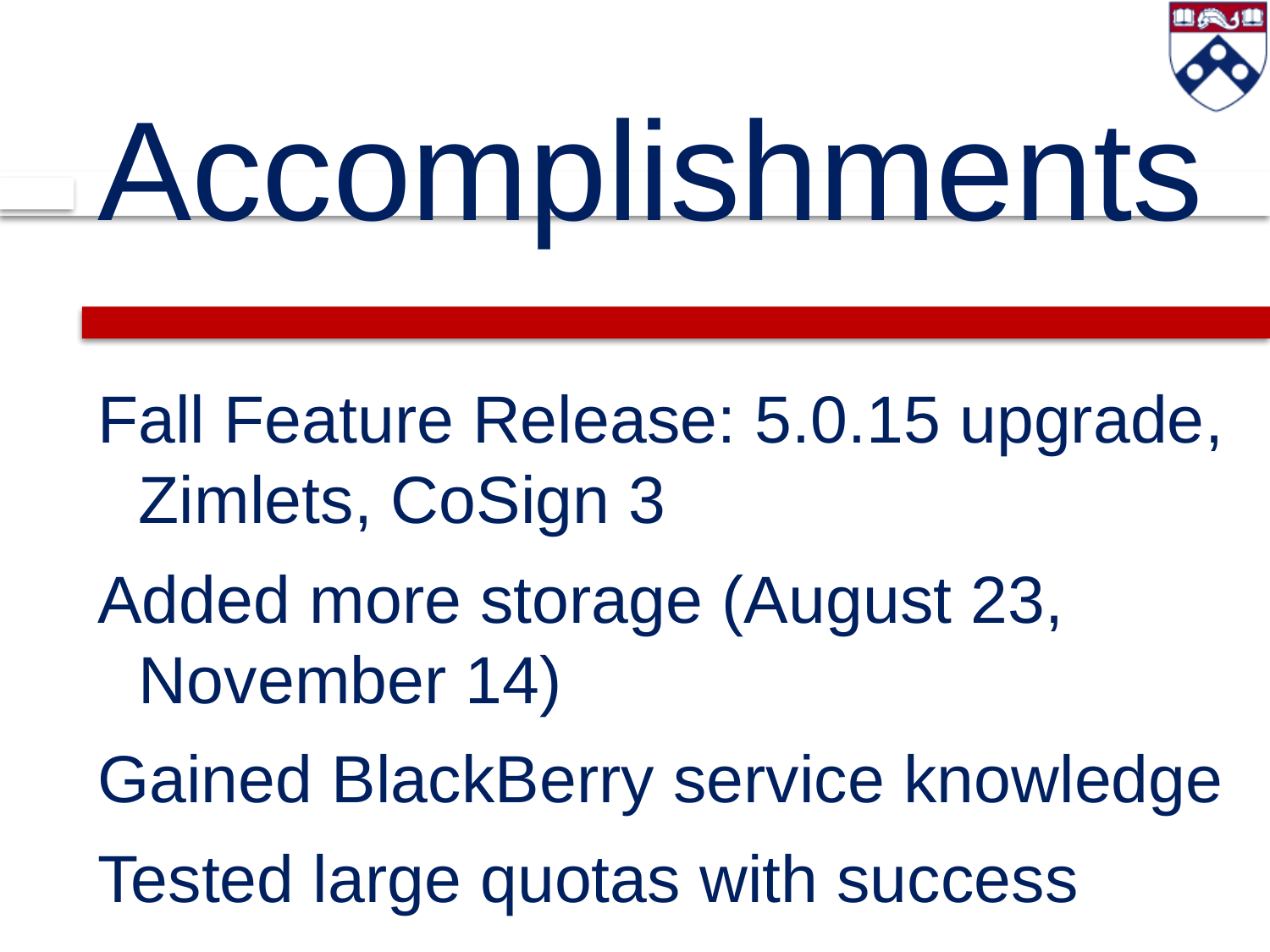

# Accomplishments
Fall Feature Release: 5.0.15 upgrade, Zimlets, CoSign 3
Added more storage (August 23, November 14)
Gained BlackBerry service knowledge
Tested large quotas with success